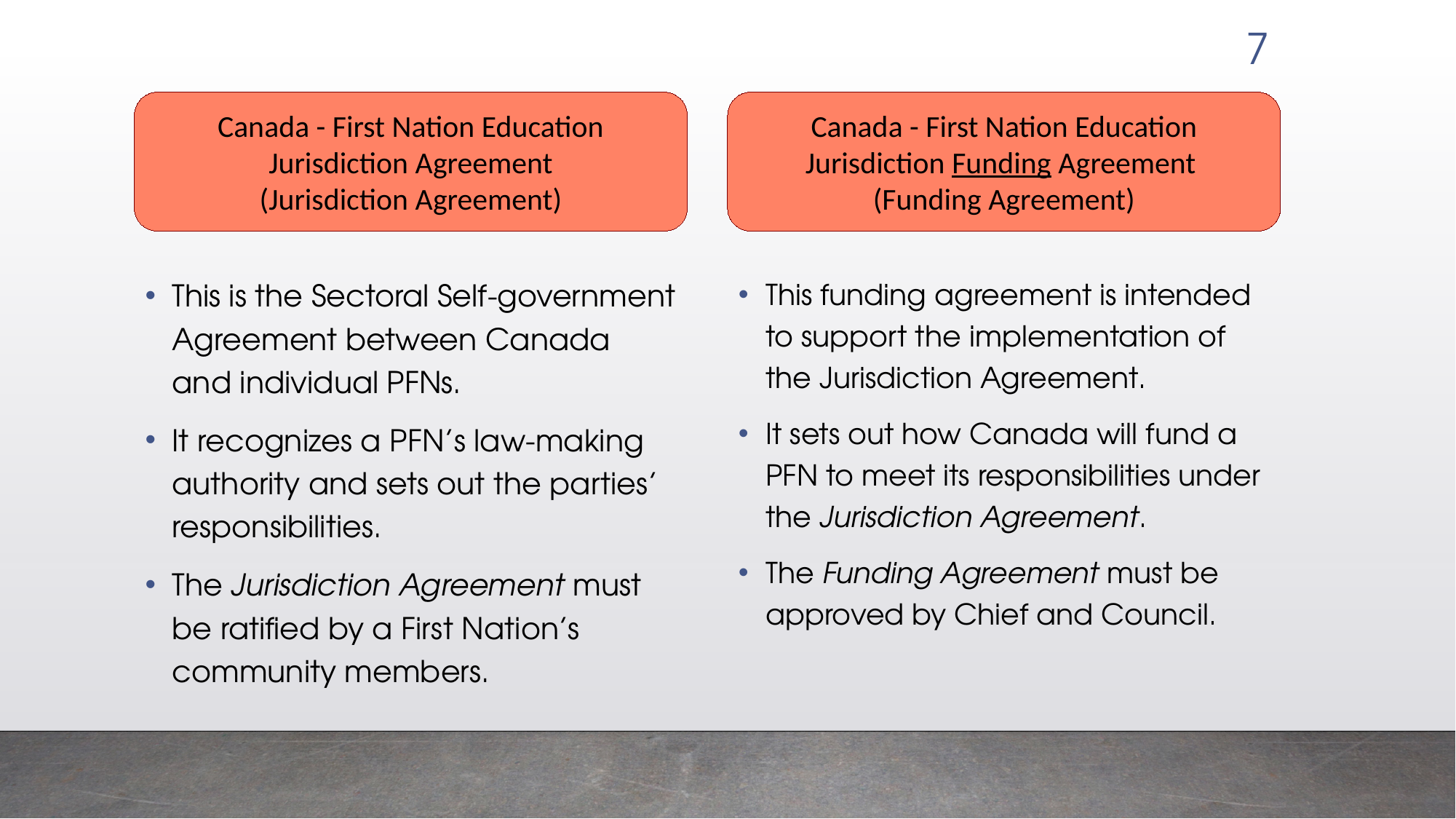

7
Canada - First Nation Education Jurisdiction Agreement
 (Jurisdiction Agreement)
Canada - First Nation Education Jurisdiction Funding Agreement
(Funding Agreement)
This is the Sectoral Self-government Agreement between Canada and individual PFNs.
It recognizes a PFN’s law-making authority and sets out the parties’ responsibilities.
The Jurisdiction Agreement must be ratified by a First Nation’s community members.
This funding agreement is intended to support the implementation of the Jurisdiction Agreement.
It sets out how Canada will fund a PFN to meet its responsibilities under the Jurisdiction Agreement.
The Funding Agreement must be approved by Chief and Council.